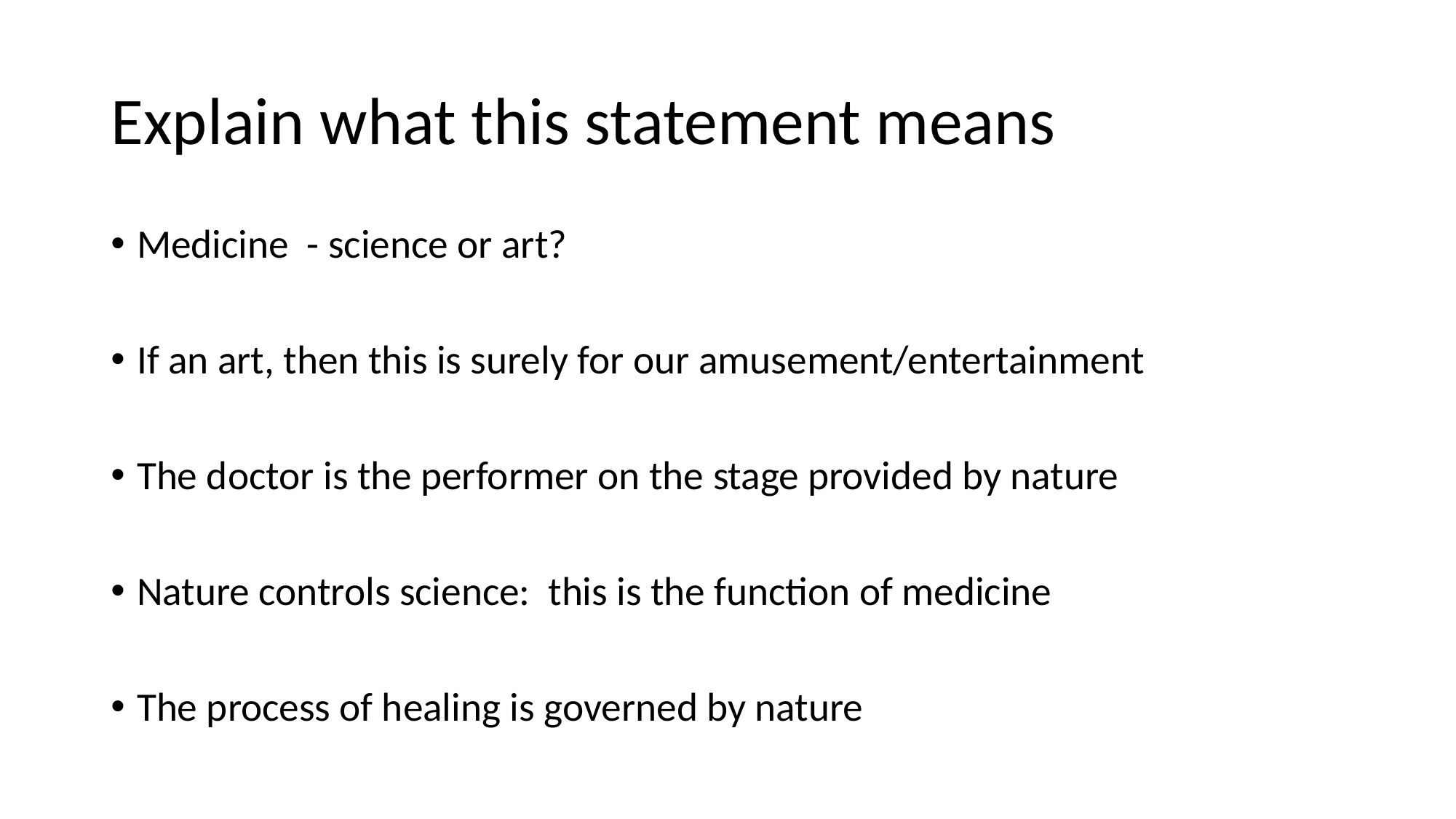

# Explain what this statement means
Medicine  - science or art?

If an art, then this is surely for our amusement/entertainment

The doctor is the performer on the stage provided by nature

Nature controls science:  this is the function of medicine

The process of healing is governed by nature